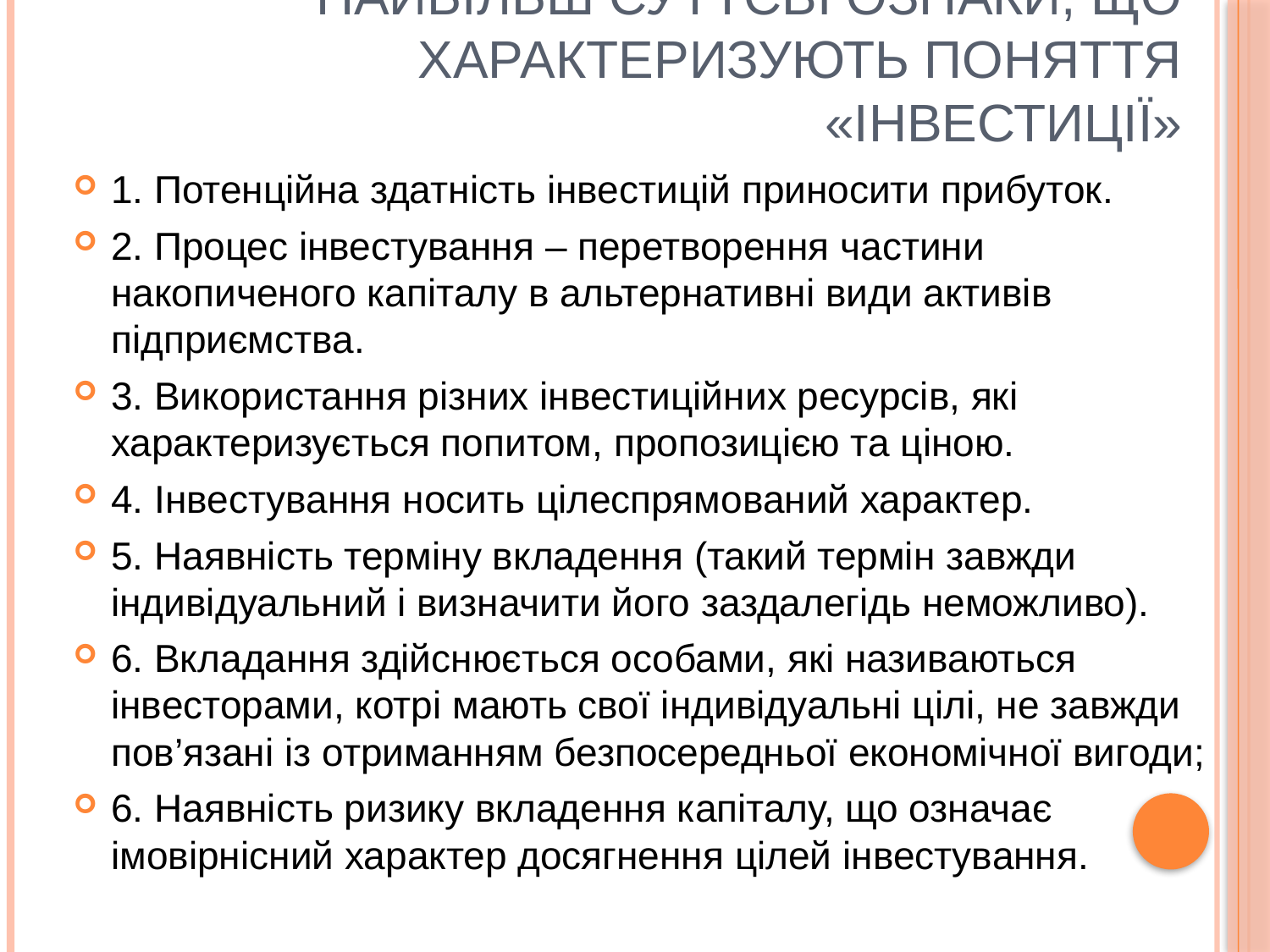

# Найбільш суттєві ознаки, що характеризують поняття «інвестиції»
1. Потенційна здатність інвестицій приносити прибуток.
2. Процес інвестування – перетворення частини накопиченого капіталу в альтернативні види активів підприємства.
3. Використання різних інвестиційних ресурсів, які характеризується попитом, пропозицією та ціною.
4. Інвестування носить цілеспрямований характер.
5. Наявність терміну вкладення (такий термін завжди індивідуальний і визначити його заздалегідь неможливо).
6. Вкладання здійснюється особами, які називаються інвесторами, котрі мають свої індивідуальні цілі, не завжди пов’язані із отриманням безпосередньої економічної вигоди;
6. Наявність ризику вкладення капіталу, що означає імовірнісний характер досягнення цілей інвестування.